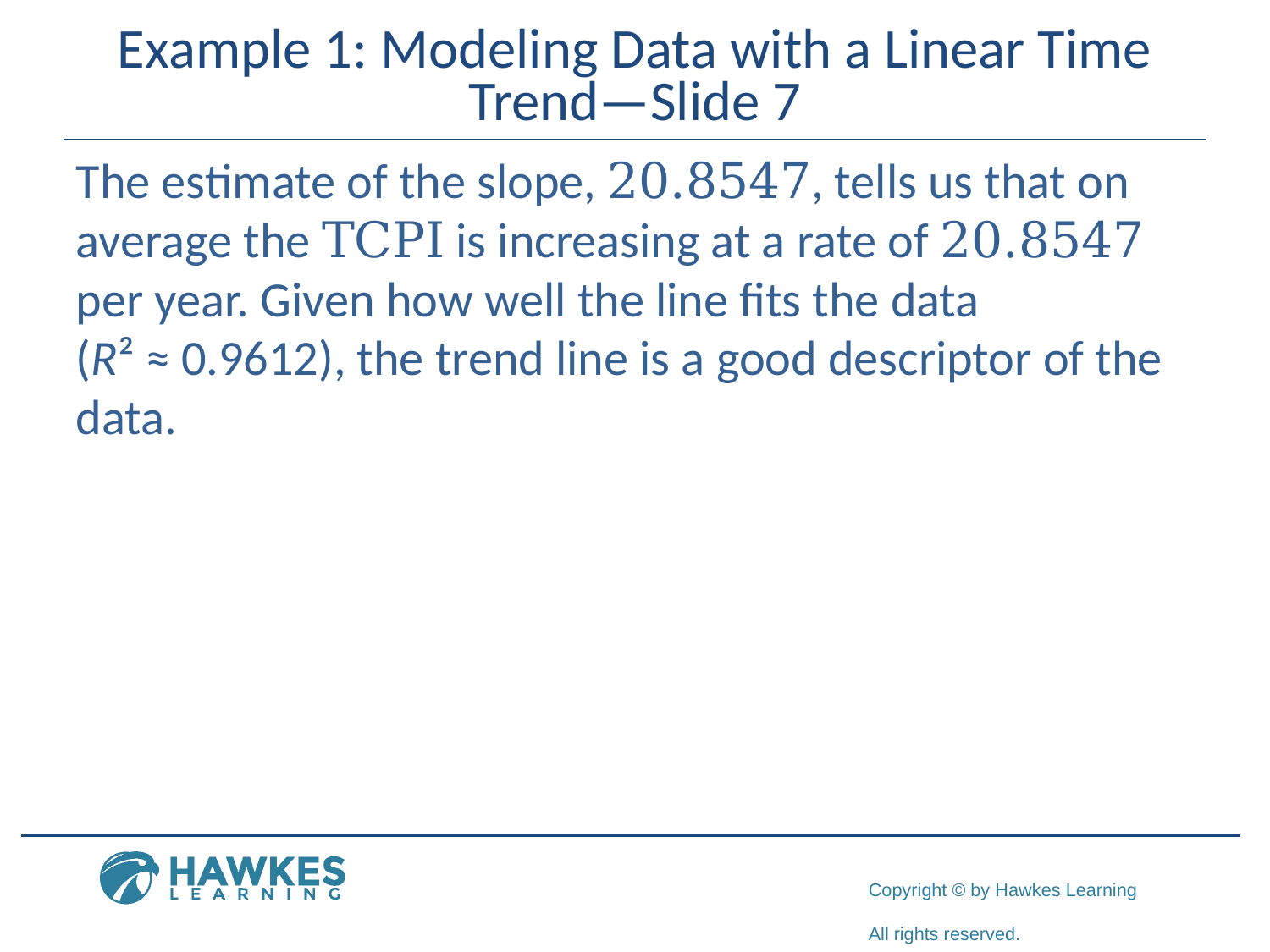

# Example 1: Modeling Data with a Linear Time Trend—Slide 7
The estimate of the slope, 20.8547, tells us that on average the TCPI is increasing at a rate of 20.8547 per year. Given how well the line fits the data
(R² ≈ 0.9612), the trend line is a good descriptor of the data.